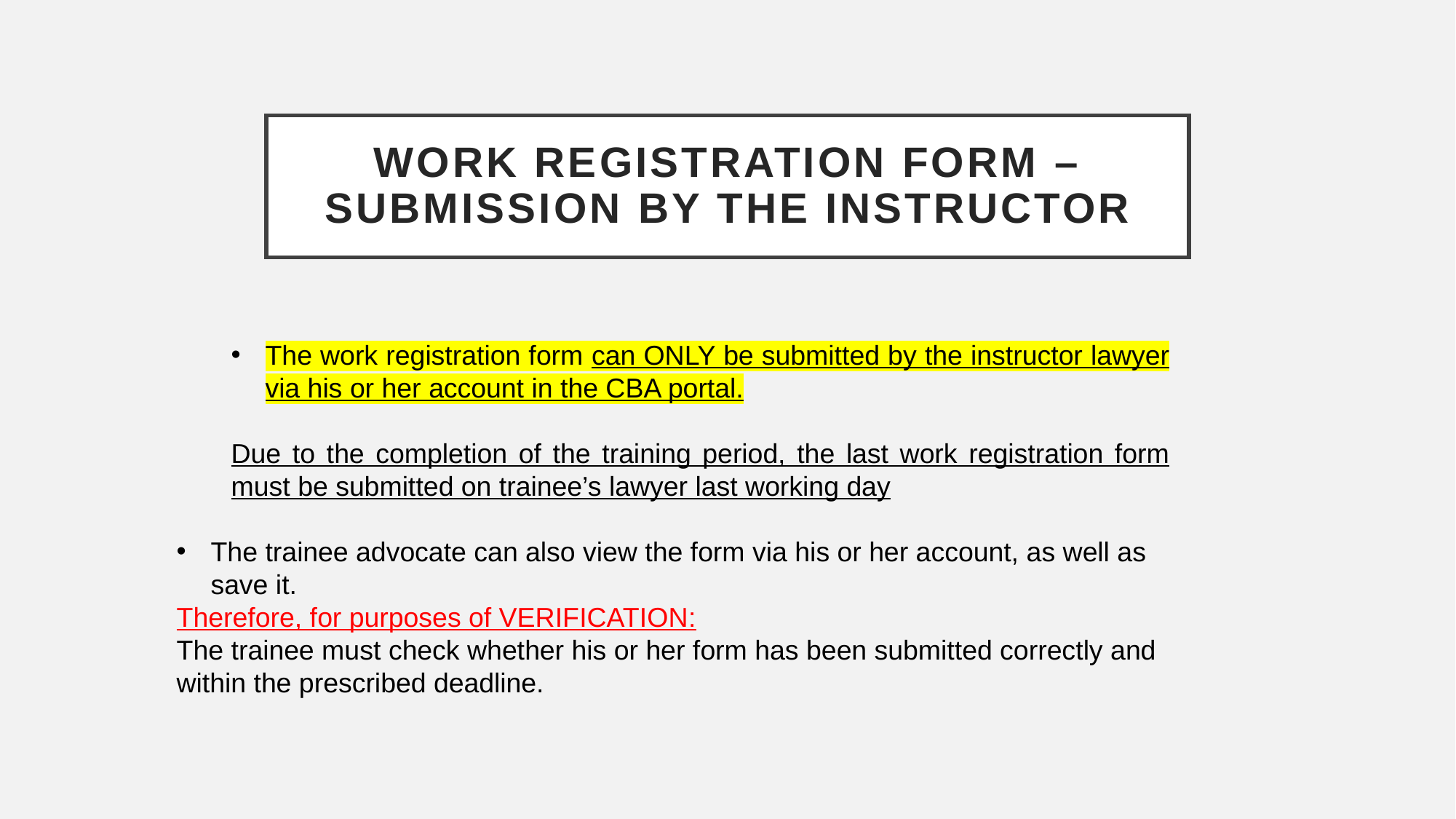

# WORK REGISTRATION FORM – SUBMISSION BY THE INSTRUCTOR
The work registration form can ONLY be submitted by the instructor lawyer via his or her account in the CBA portal.

Due to the completion of the training period, the last work registration form must be submitted on trainee’s lawyer last working day

The trainee advocate can also view the form via his or her account, as well as save it.
Therefore, for purposes of VERIFICATION:
The trainee must check whether his or her form has been submitted correctly and within the prescribed deadline.